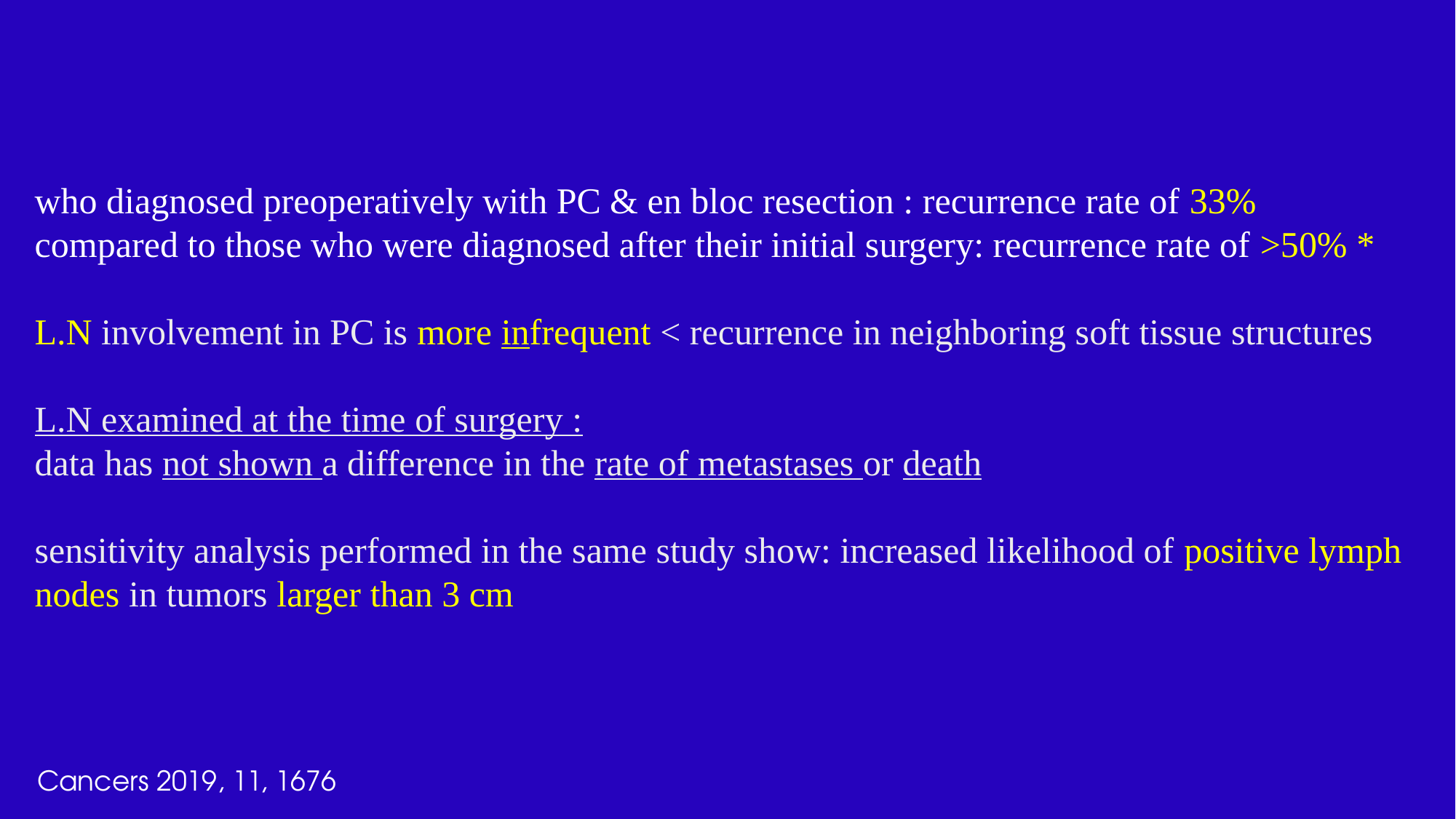

# who diagnosed preoperatively with PC & en bloc resection : recurrence rate of 33% compared to those who were diagnosed after their initial surgery: recurrence rate of >50% * L.N involvement in PC is more infrequent < recurrence in neighboring soft tissue structures L.N examined at the time of surgery : data has not shown a difference in the rate of metastases or death sensitivity analysis performed in the same study show: increased likelihood of positive lymph nodes in tumors larger than 3 cm
Cancers 2019, 11, 1676